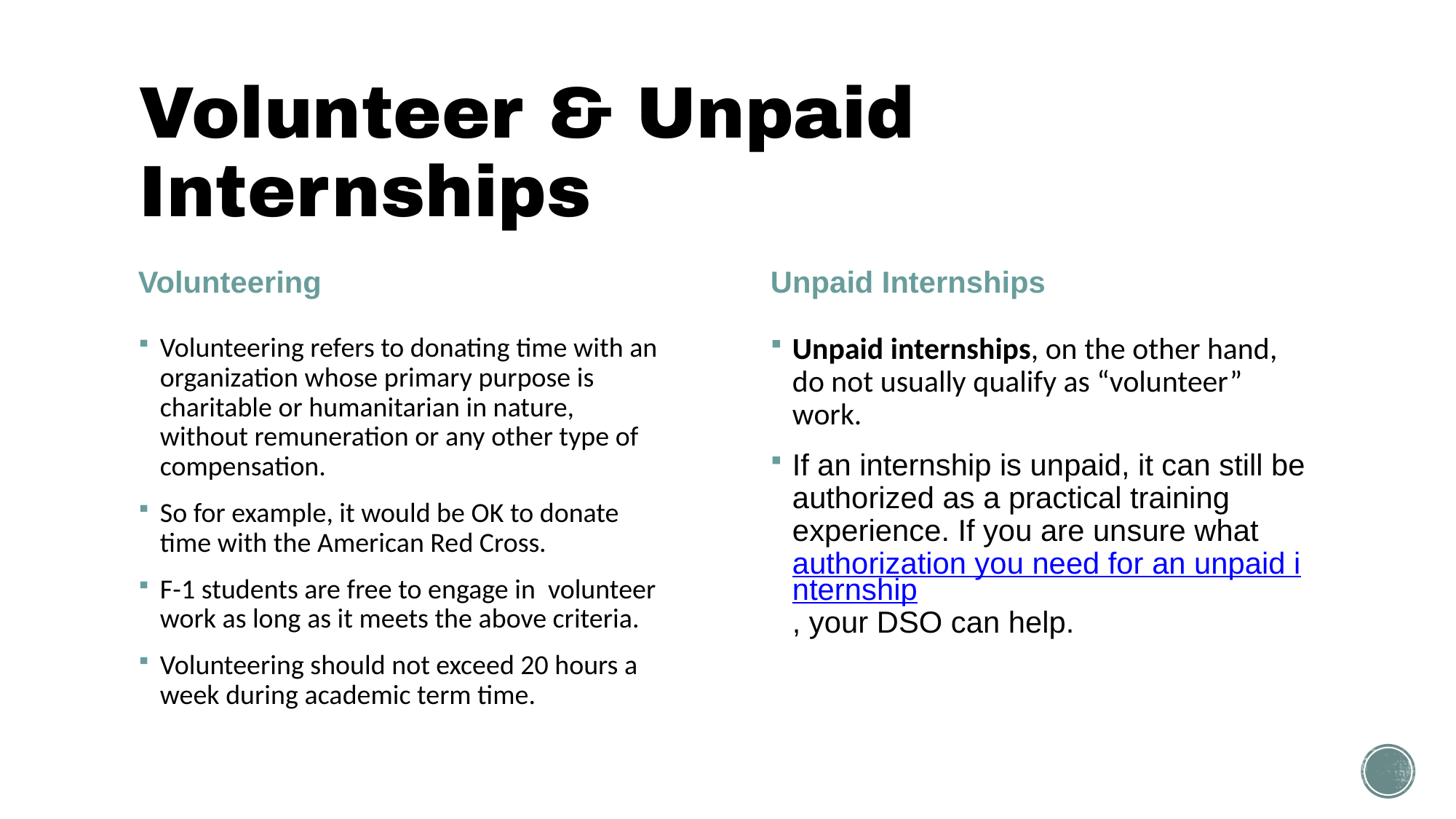

# Volunteer & Unpaid Internships
Volunteering
Unpaid Internships
Volunteering refers to donating time with an organization whose primary purpose is charitable or humanitarian in nature, without remuneration or any other type of compensation.
So for example, it would be OK to donate time with the American Red Cross.
F-1 students are free to engage in  volunteer work as long as it meets the above criteria.
Volunteering should not exceed 20 hours a week during academic term time.

Unpaid internships, on the other hand, do not usually qualify as “volunteer” work.
If an internship is unpaid, it can still be authorized as a practical training experience. If you are unsure what authorization you need for an unpaid internship, your DSO can help.